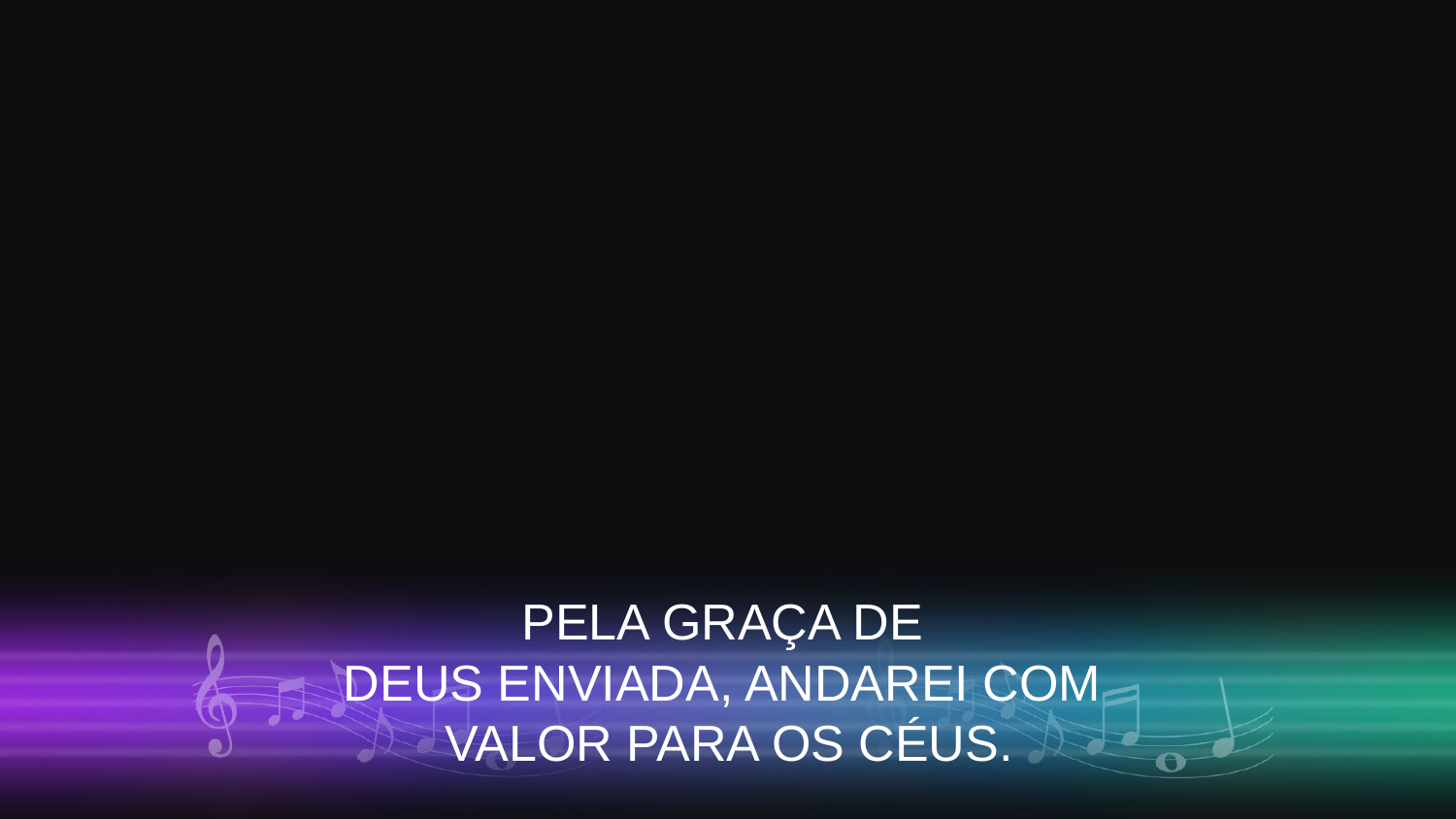

PELA GRAÇA DE
DEUS ENVIADA, ANDAREI COM
VALOR PARA OS CÉUS.